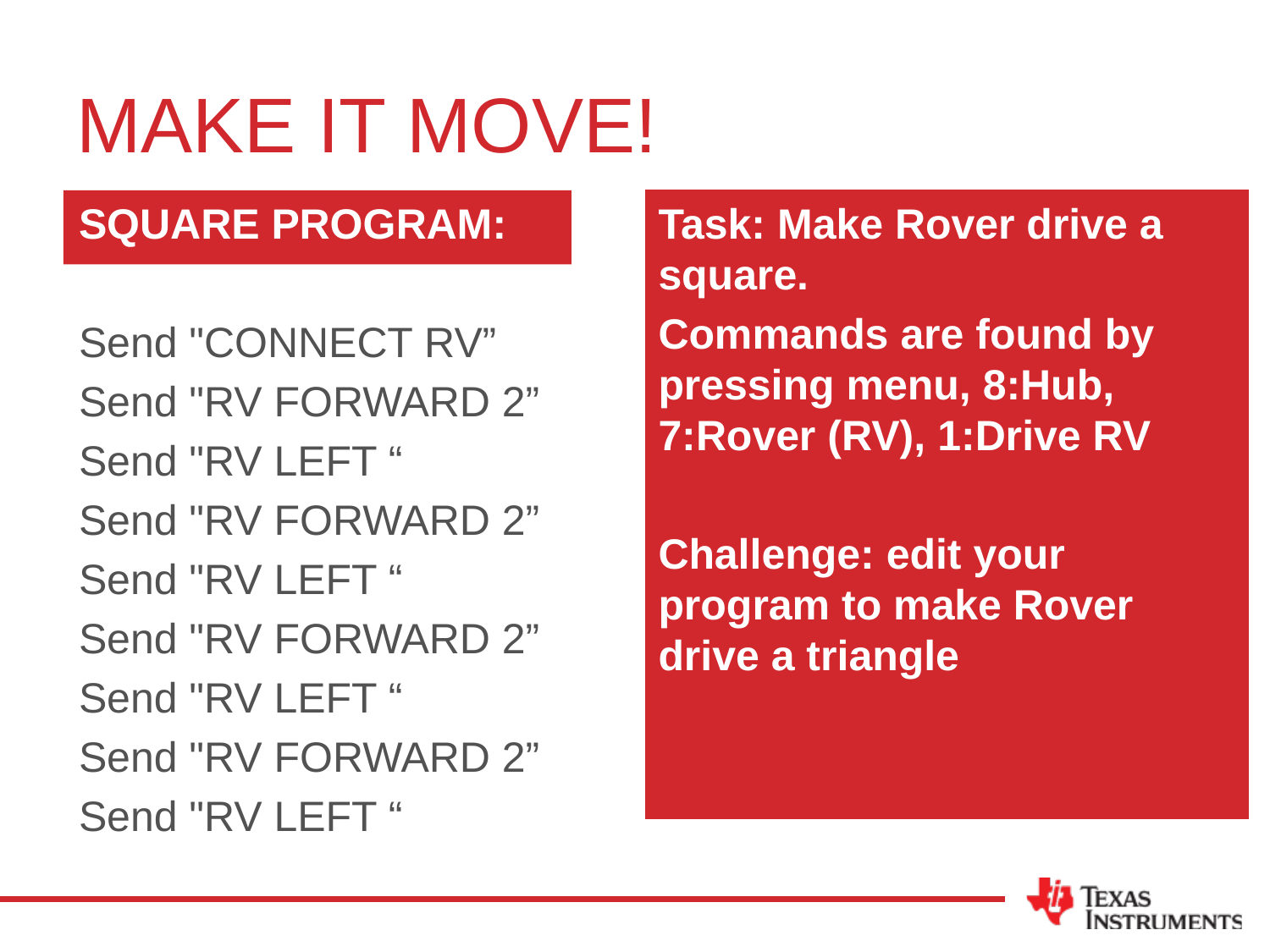

# MAKE IT MOVE!

SQUARE PROGRAM:

Send "CONNECT RV”
Send "RV FORWARD 2”
Send "RV LEFT “
Send "RV FORWARD 2”
Send "RV LEFT “
Send "RV FORWARD 2”
Send "RV LEFT “
Send "RV FORWARD 2”
Send "RV LEFT “

Task: Make Rover drive a square.
Commands are found by pressing menu, 8:Hub, 7:Rover (RV), 1:Drive RV

Challenge: edit your program to make Rover drive a triangle